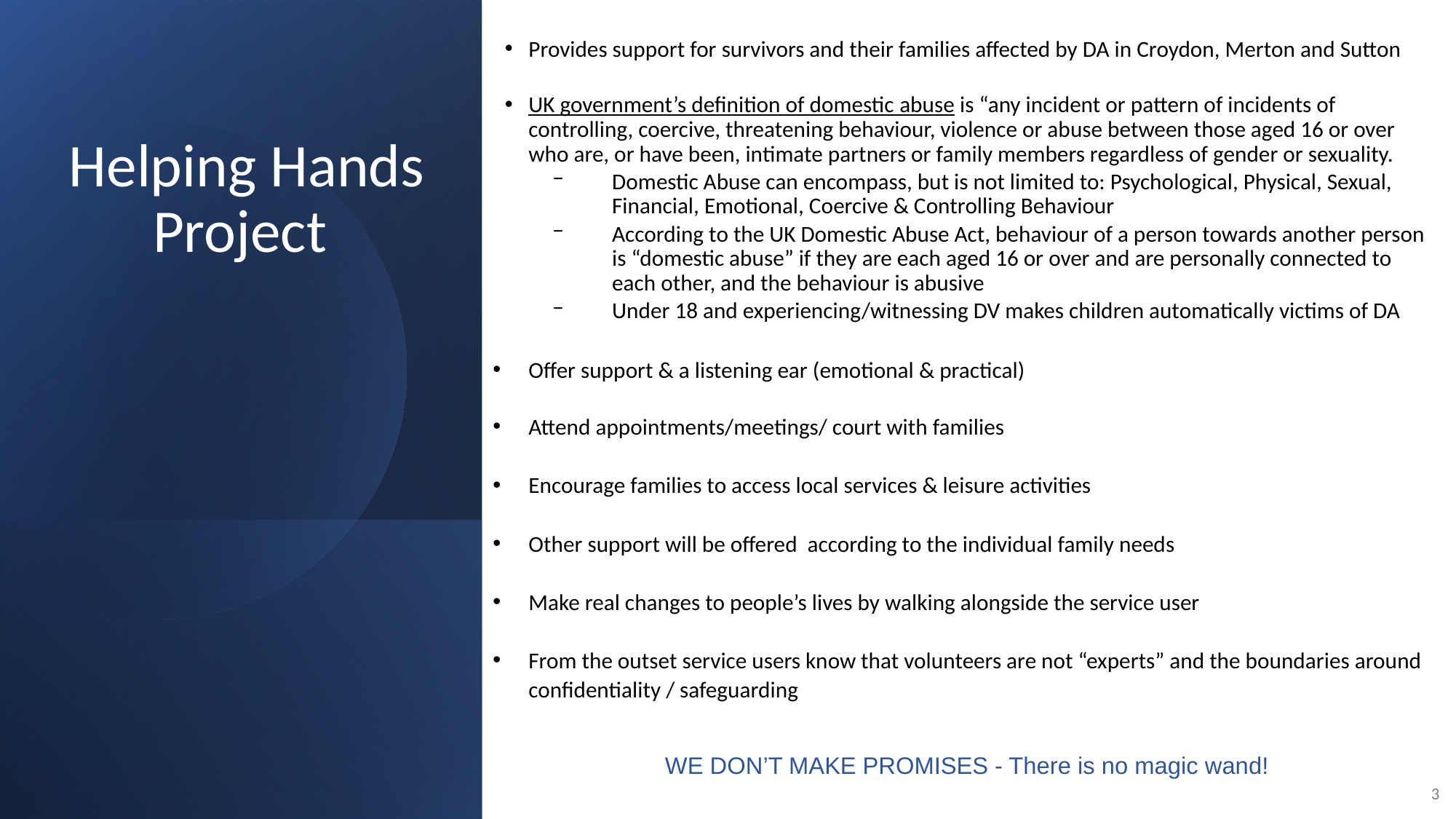

Provides support for survivors and their families affected by DA in Croydon, Merton and Sutton

UK government’s definition of domestic abuse is “any incident or pattern of incidents of controlling, coercive, threatening behaviour, violence or abuse between those aged 16 or over who are, or have been, intimate partners or family members regardless of gender or sexuality.
Domestic Abuse can encompass, but is not limited to: Psychological, Physical, Sexual, Financial, Emotional, Coercive & Controlling Behaviour
According to the UK Domestic Abuse Act, behaviour of a person towards another person is “domestic abuse” if they are each aged 16 or over and are personally connected to each other, and the behaviour is abusive
Under 18 and experiencing/witnessing DV makes children automatically victims of DA

Offer support & a listening ear (emotional & practical)

Attend appointments/meetings/ court with families

Encourage families to access local services & leisure activities

Other support will be offered  according to the individual family needs

Make real changes to people’s lives by walking alongside the service user

From the outset service users know that volunteers are not “experts” and the boundaries around confidentiality / safeguarding

WE DON’T MAKE PROMISES - There is no magic wand!
# Helping Hands Project

3